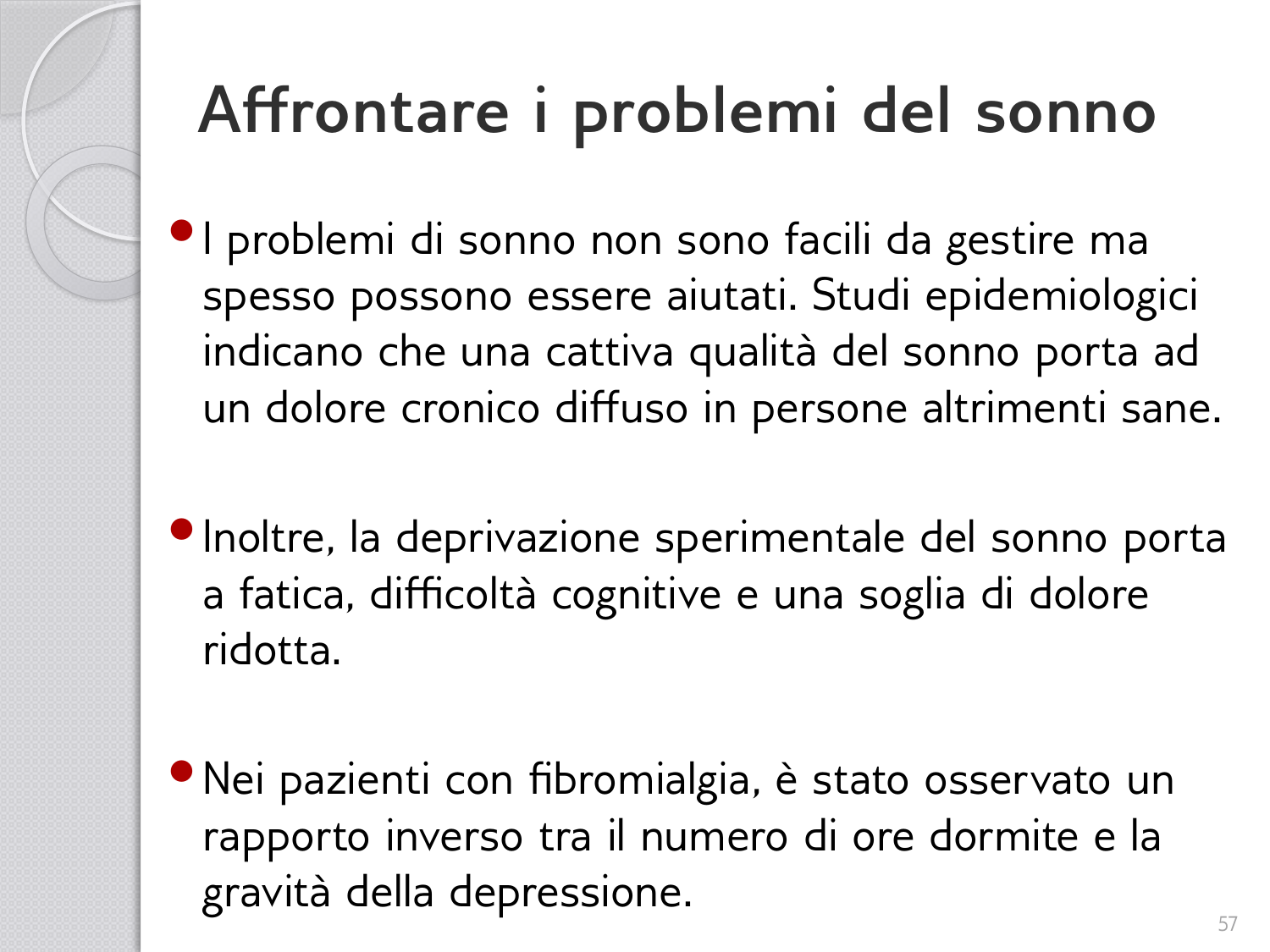

# Affrontare i problemi del sonno
I problemi di sonno non sono facili da gestire ma spesso possono essere aiutati. Studi epidemiologici indicano che una cattiva qualità del sonno porta ad un dolore cronico diffuso in persone altrimenti sane.

Inoltre, la deprivazione sperimentale del sonno porta a fatica, difficoltà cognitive e una soglia di dolore ridotta.

Nei pazienti con fibromialgia, è stato osservato un rapporto inverso tra il numero di ore dormite e la gravità della depressione.
57